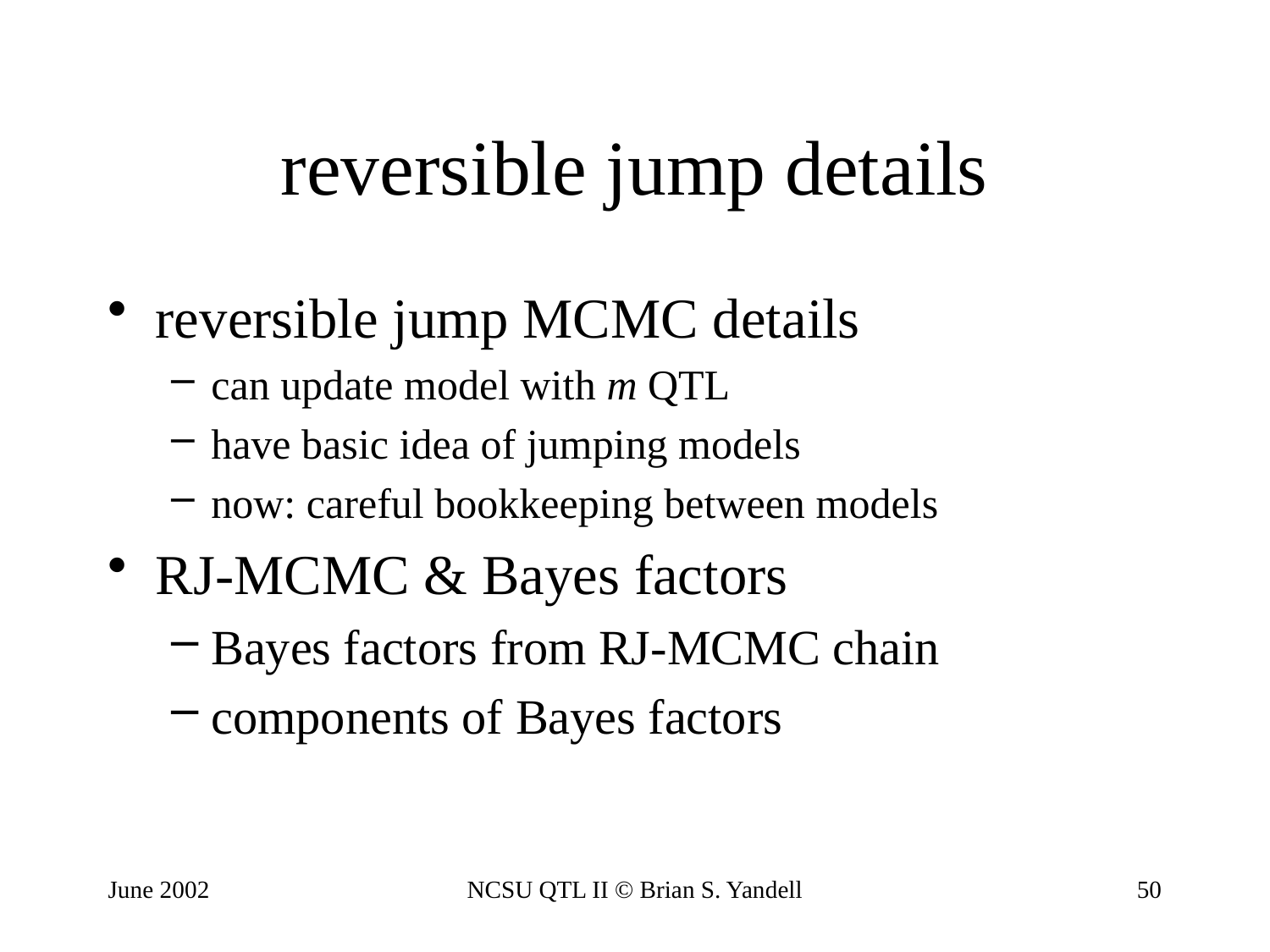

# reversible jump details
reversible jump MCMC details
can update model with m QTL
have basic idea of jumping models
now: careful bookkeeping between models
RJ-MCMC & Bayes factors
Bayes factors from RJ-MCMC chain
components of Bayes factors
June 2002
NCSU QTL II © Brian S. Yandell
50